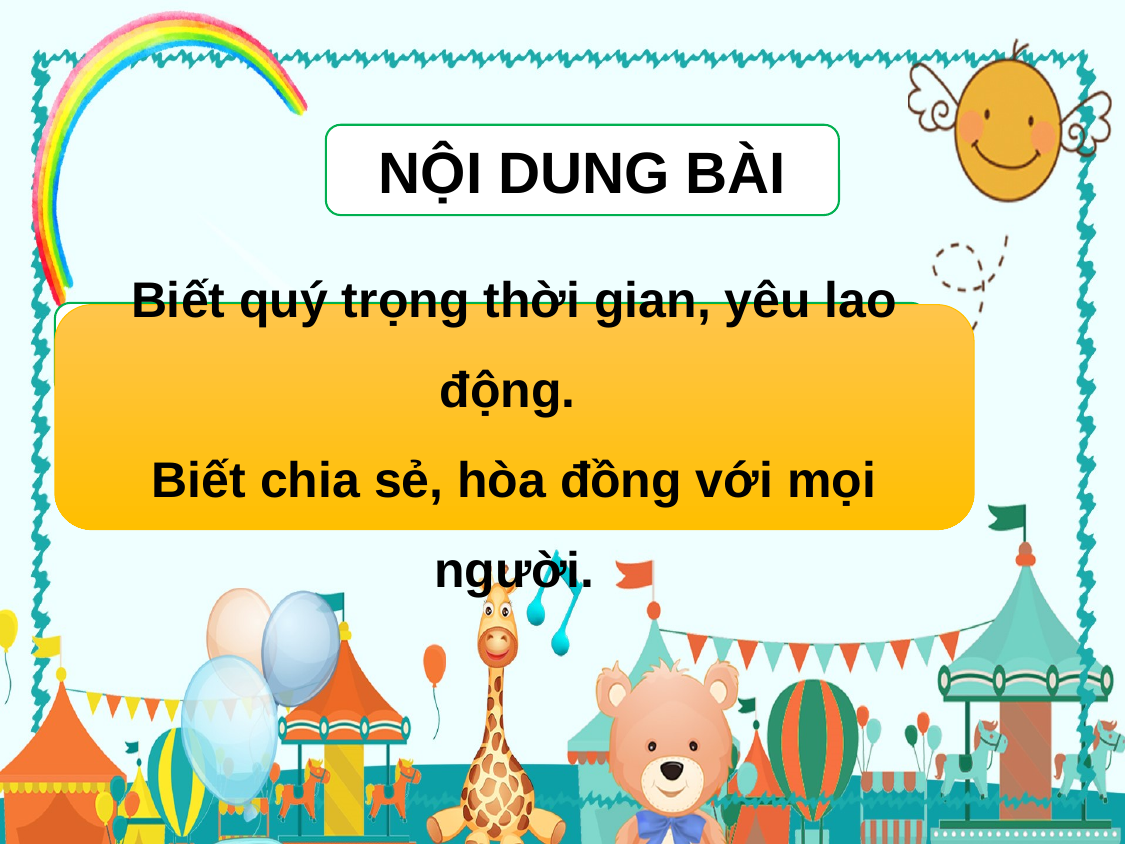

NỘI DUNG BÀI
EM HỌC ĐƯỢC ĐIỀU GÌ TỪ CÂU CHUYỆN TRÊN?
Biết quý trọng thời gian, yêu lao động.
Biết chia sẻ, hòa đồng với mọi người.